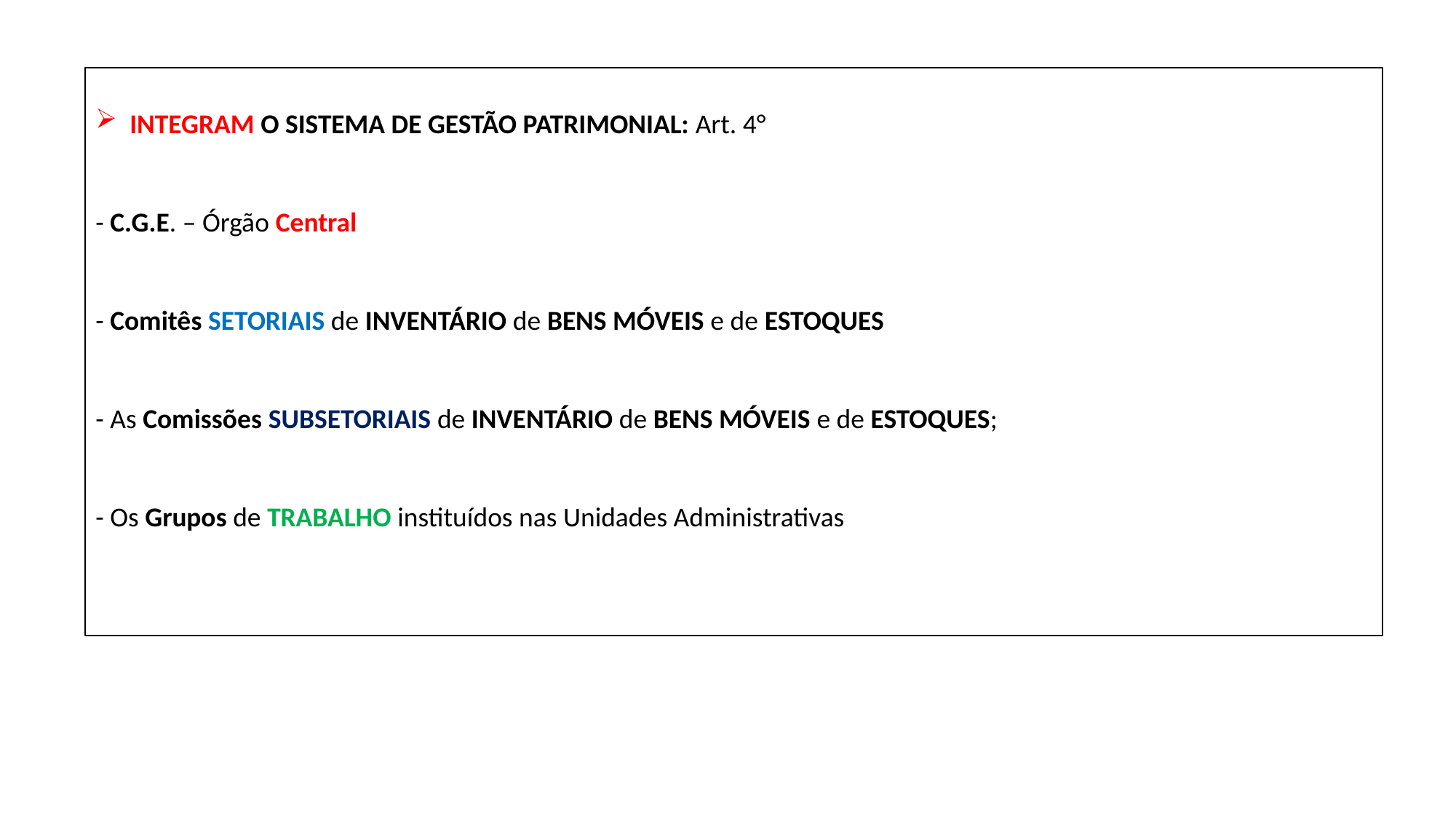

INTEGRAM O SISTEMA DE GESTÃO PATRIMONIAL: Art. 4°

- C.G.E. – Órgão Central

- Comitês SETORIAIS de INVENTÁRIO de BENS MÓVEIS e de ESTOQUES

- As Comissões SUBSETORIAIS de INVENTÁRIO de BENS MÓVEIS e de ESTOQUES;

- Os Grupos de TRABALHO instituídos nas Unidades Administrativas